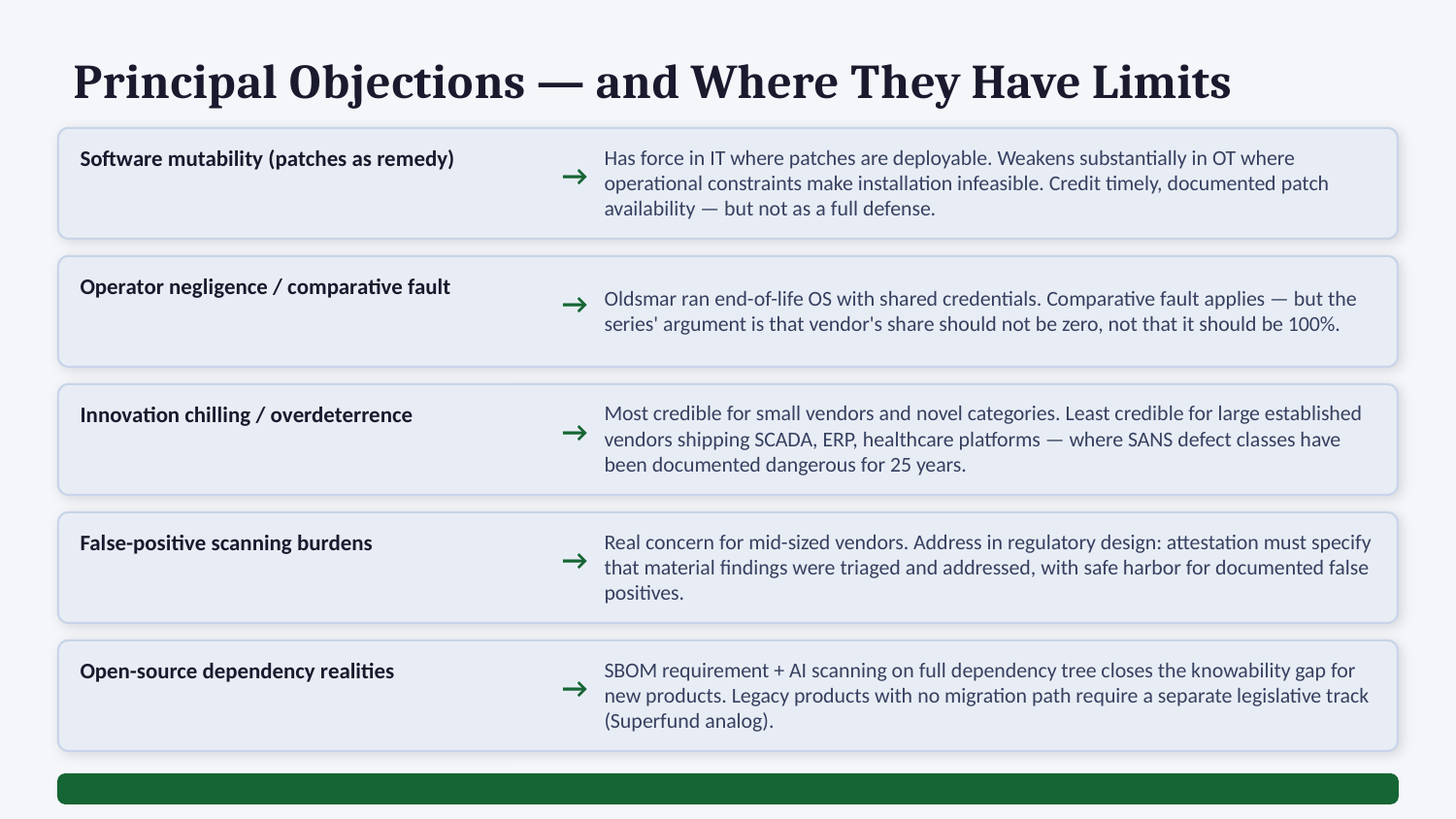

Principal Objections — and Where They Have Limits

Software mutability (patches as remedy)
Has force in IT where patches are deployable. Weakens substantially in OT where operational constraints make installation infeasible. Credit timely, documented patch availability — but not as a full defense.
→

Operator negligence / comparative fault
Oldsmar ran end-of-life OS with shared credentials. Comparative fault applies — but the series' argument is that vendor's share should not be zero, not that it should be 100%.
→

Innovation chilling / overdeterrence
Most credible for small vendors and novel categories. Least credible for large established vendors shipping SCADA, ERP, healthcare platforms — where SANS defect classes have been documented dangerous for 25 years.
→

False-positive scanning burdens
Real concern for mid-sized vendors. Address in regulatory design: attestation must specify that material findings were triaged and addressed, with safe harbor for documented false positives.
→

Open-source dependency realities
SBOM requirement + AI scanning on full dependency tree closes the knowability gap for new products. Legacy products with no migration path require a separate legislative track (Superfund analog).
→